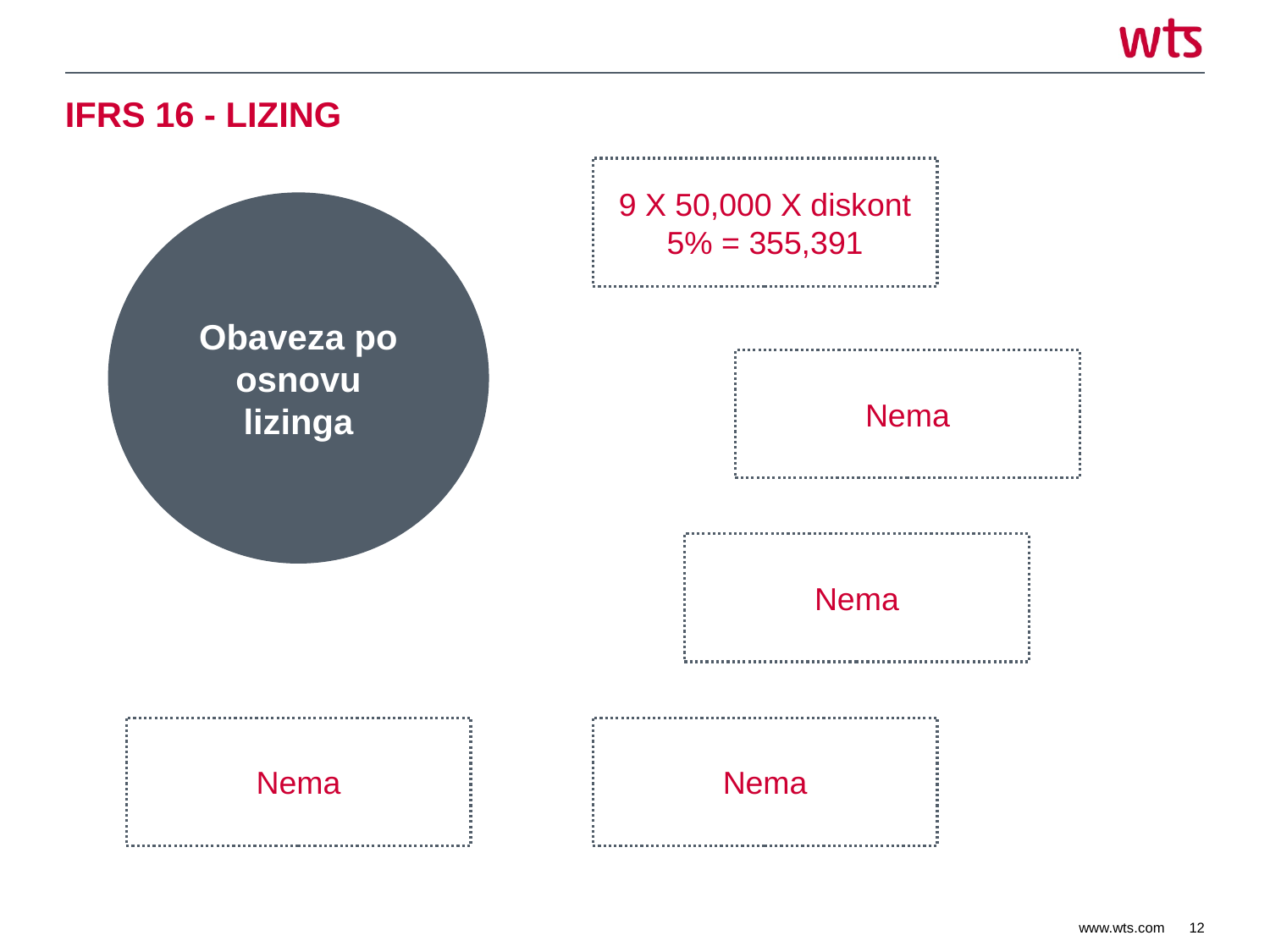

# IFRS 16 - LIZING
9 X 50,000 X diskont 5% = 355,391
Obaveza po osnovu lizinga
Nema
Nema
Nema
Nema
12
www.wts.com